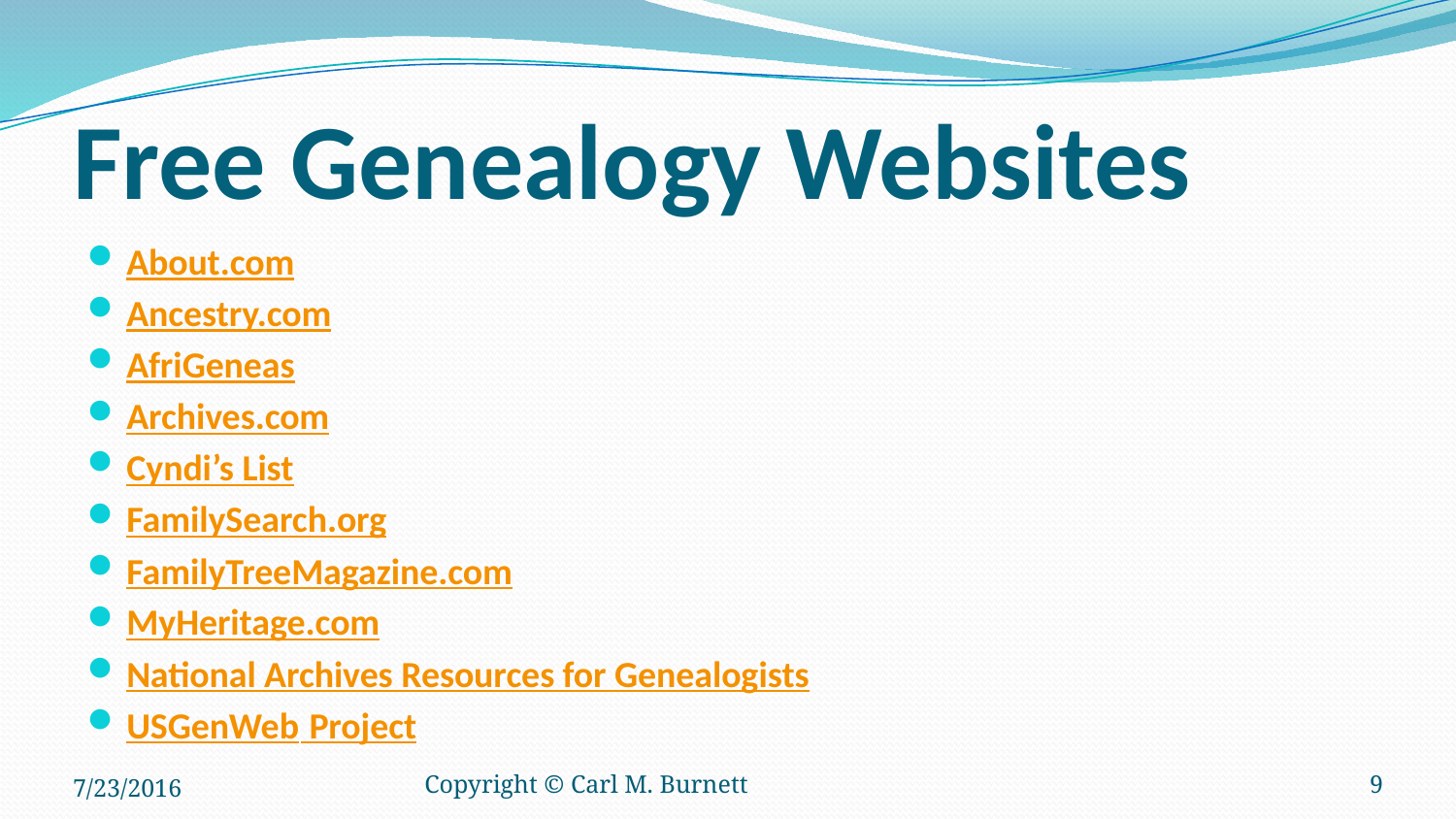

# Free Genealogy Websites
About.com
Ancestry.com
AfriGeneas
Archives.com
Cyndi’s List
FamilySearch.org
FamilyTreeMagazine.com
MyHeritage.com
National Archives Resources for Genealogists
USGenWeb Project
7/23/2016
Copyright © Carl M. Burnett
9